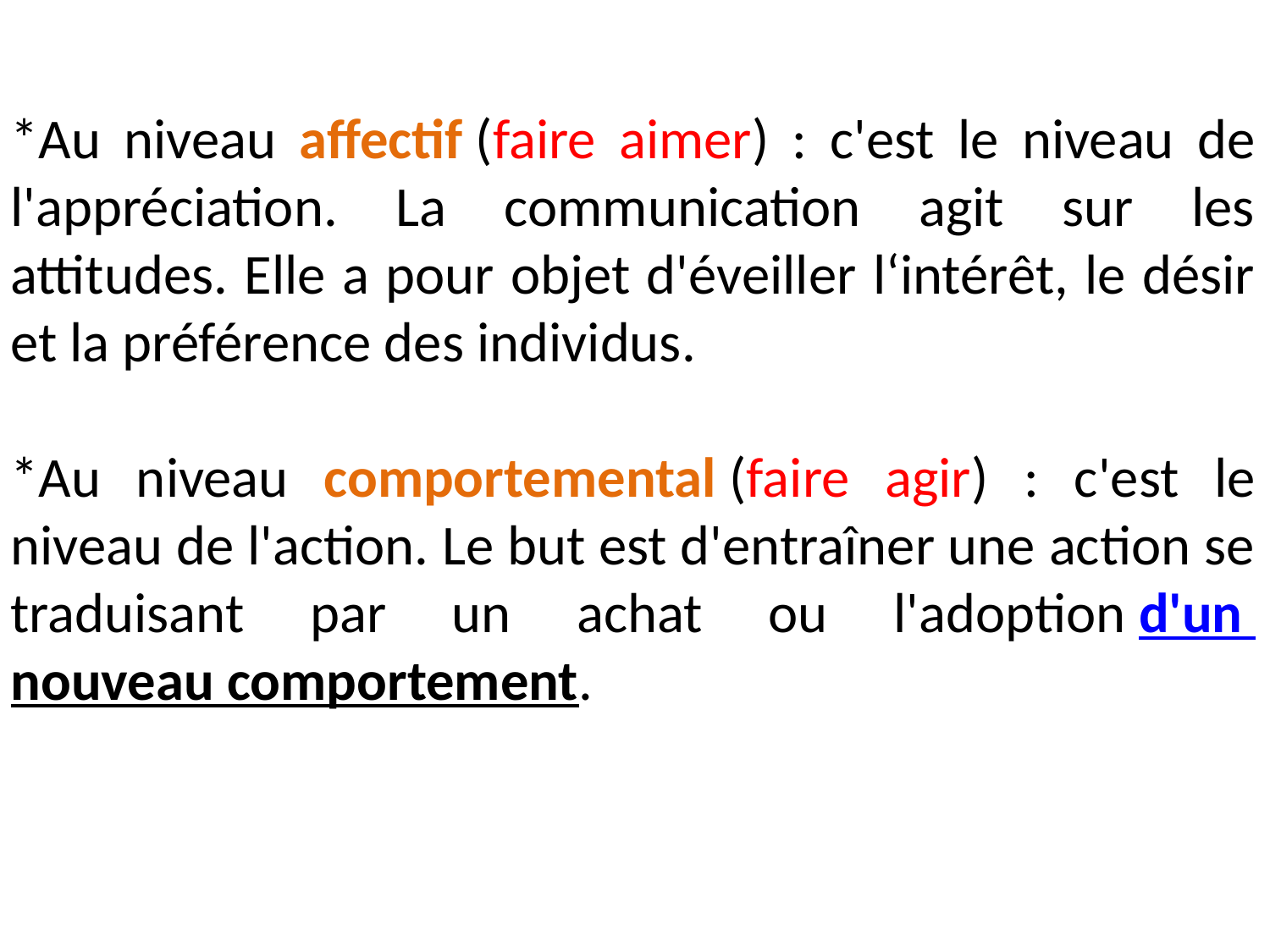

*Au niveau affectif (faire aimer) : c'est le niveau de l'appréciation. La communication agit sur les attitudes. Elle a pour objet d'éveiller l‘intérêt, le désir et la préférence des individus.
*Au niveau comportemental (faire agir) : c'est le niveau de l'action. Le but est d'entraîner une action se traduisant par un achat ou l'adoption d'un nouveau comportement.